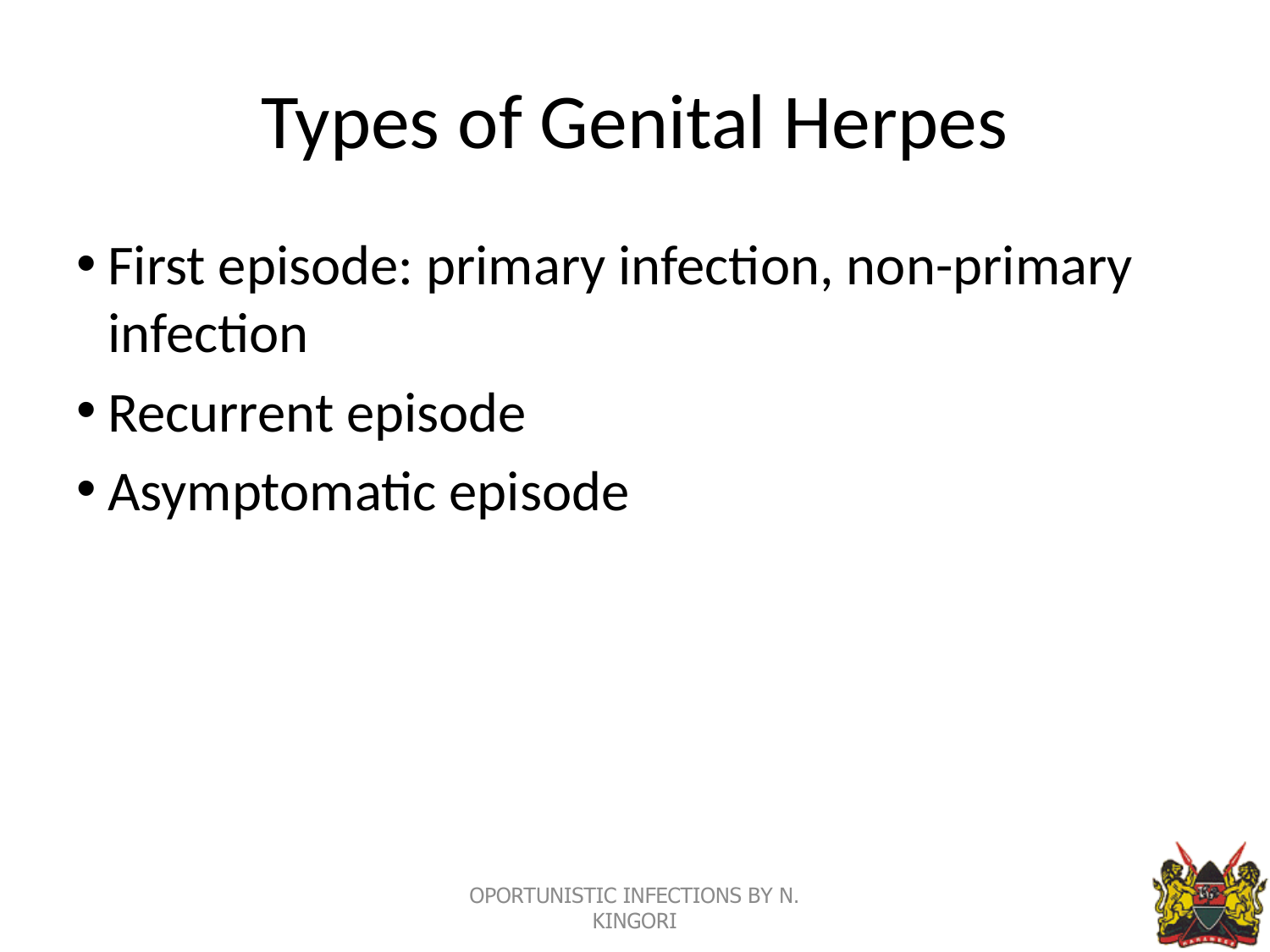

# Types of Genital Herpes
First episode: primary infection, non-primary infection
Recurrent episode
Asymptomatic episode
OPORTUNISTIC INFECTIONS BY N. KINGORI